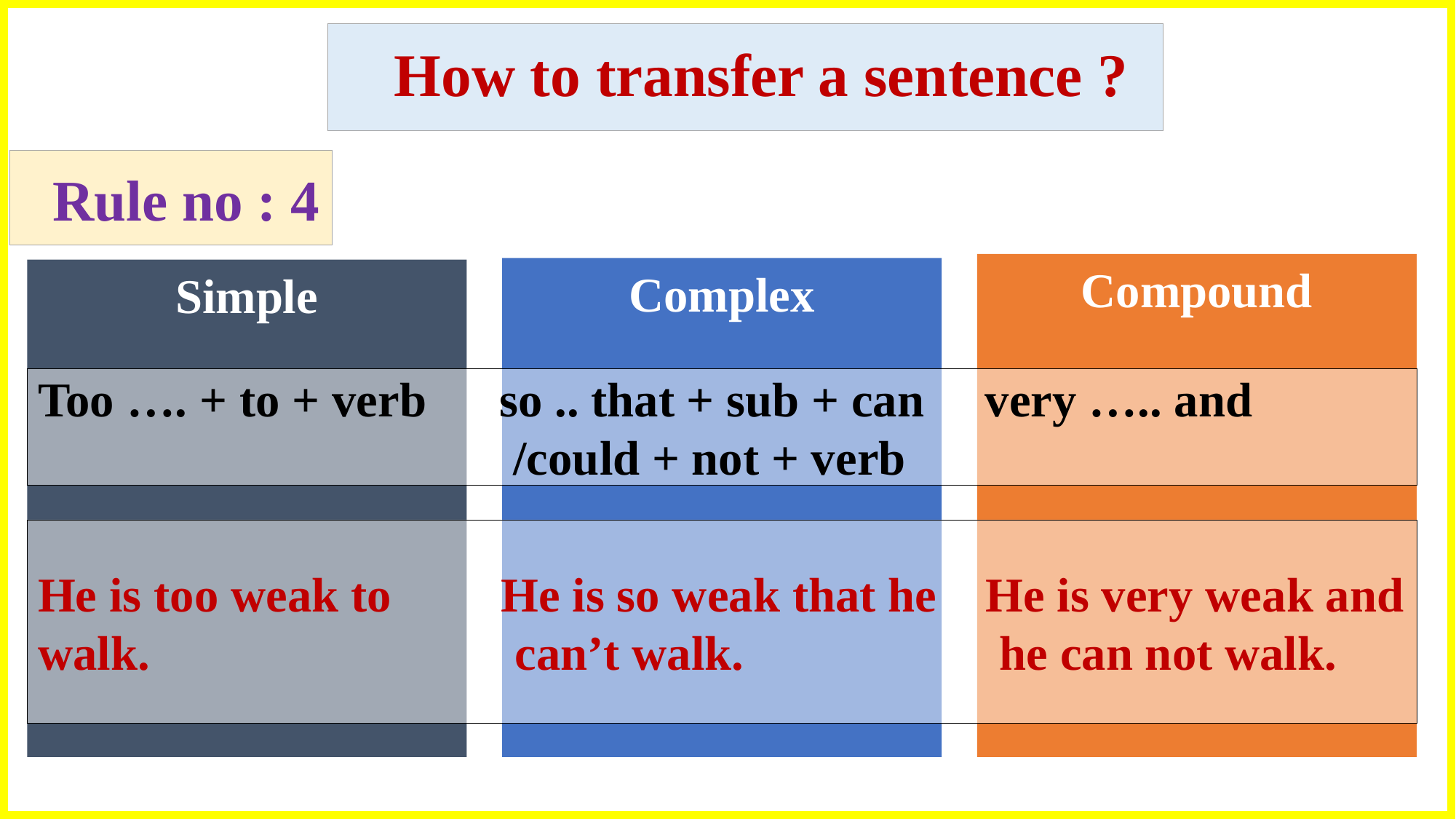

How to transfer a sentence ?
Rule no : 4
Compound
Complex
Simple
Too …. + to + verb      so .. that + sub + can     very ….. and
                                       /could + not + verb
He is too weak to         He is so weak that he    He is very weak and
walk.                              can’t walk.                     he can not walk.